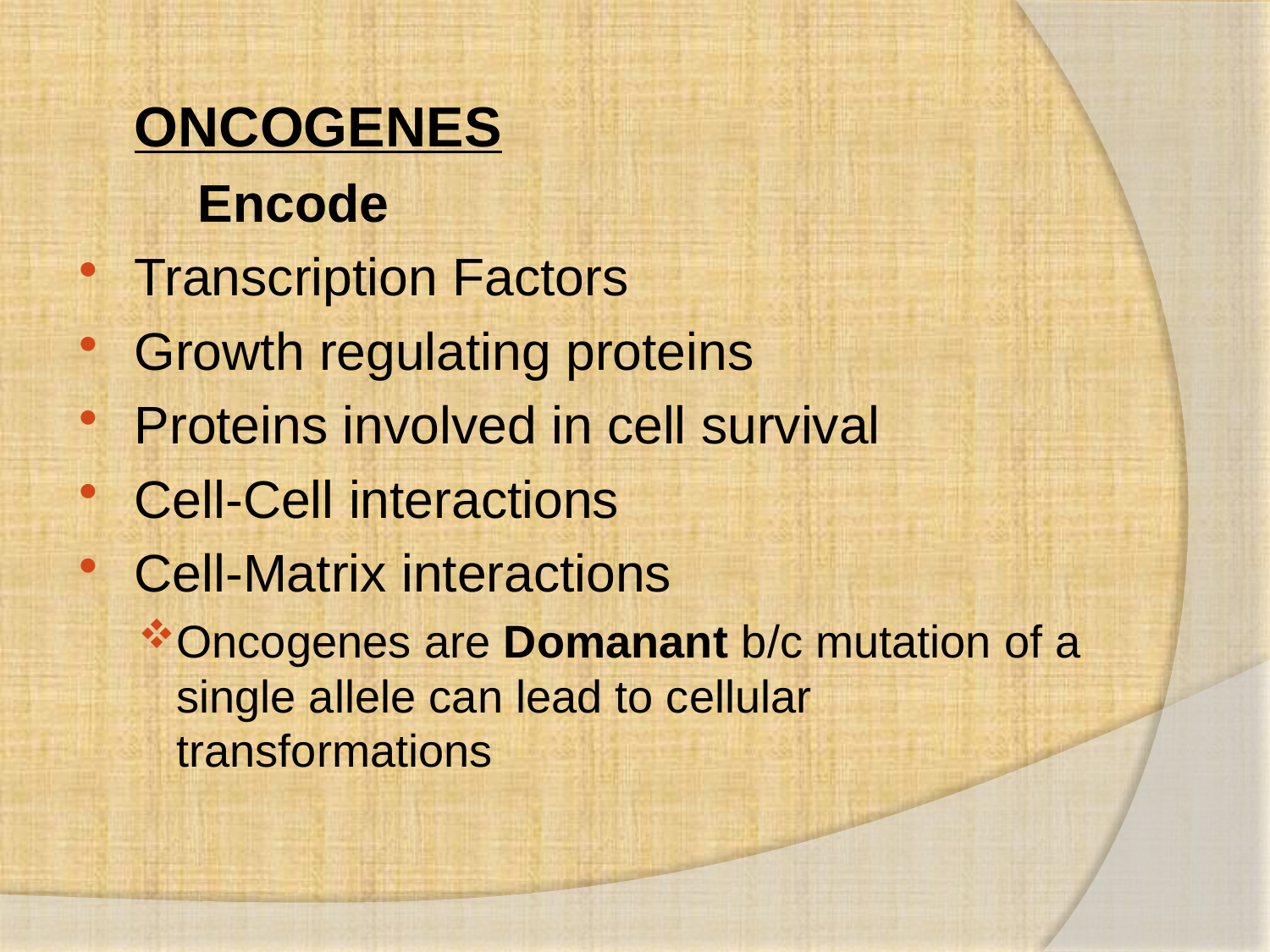

#
	ONCOGENES
        Encode
Transcription Factors
Growth regulating proteins
Proteins involved in cell survival
Cell-Cell interactions
Cell-Matrix interactions
Oncogenes are Domanant b/c mutation of a single allele can lead to cellular transformations